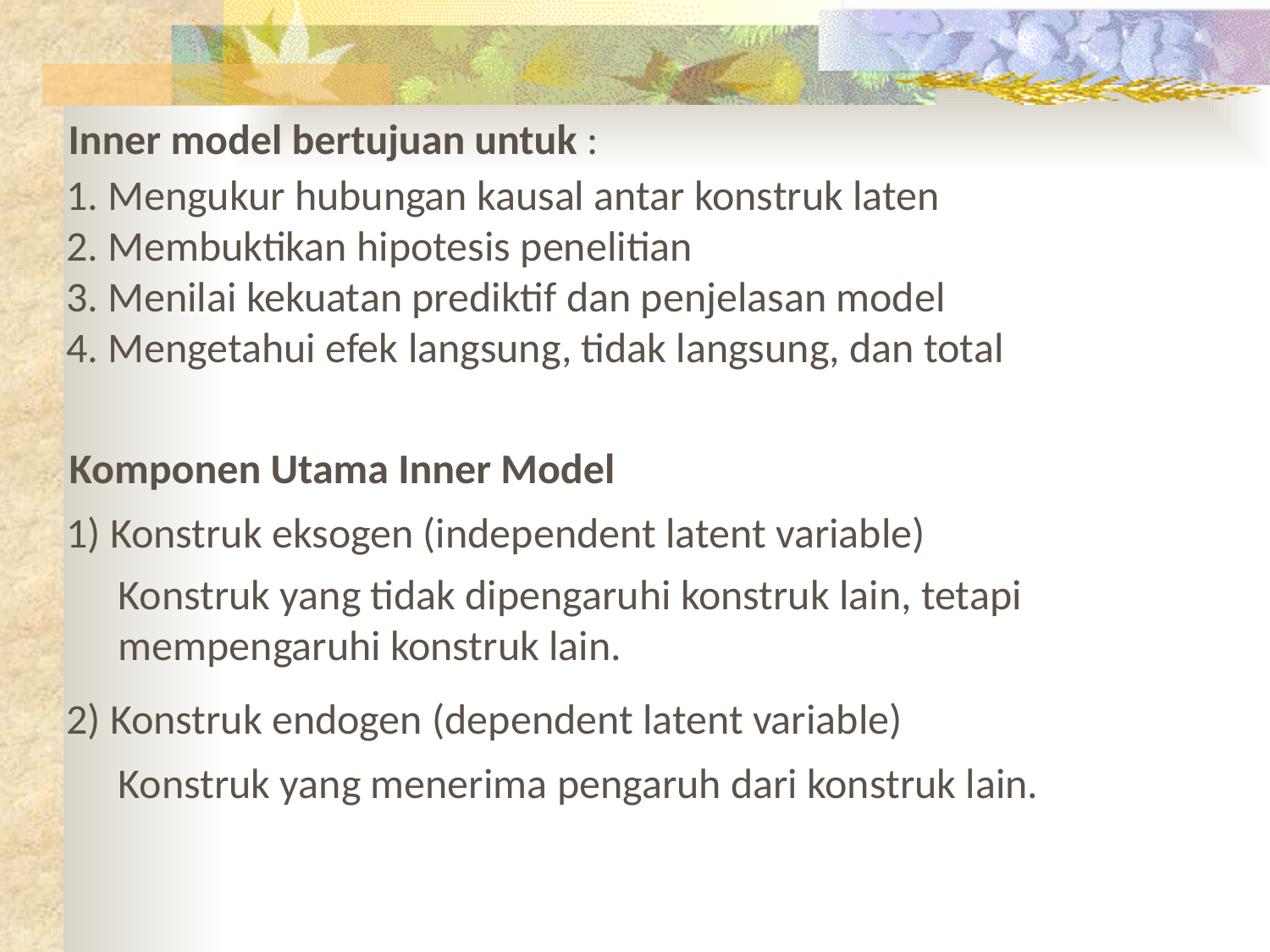

Inner model bertujuan untuk :
1. Mengukur hubungan kausal antar konstruk laten
2. Membuktikan hipotesis penelitian
3. Menilai kekuatan prediktif dan penjelasan model
4. Mengetahui efek langsung, tidak langsung, dan total

Komponen Utama Inner Model
1) Konstruk eksogen (independent latent variable)
Konstruk yang tidak dipengaruhi konstruk lain, tetapi mempengaruhi konstruk lain.
2) Konstruk endogen (dependent latent variable)
Konstruk yang menerima pengaruh dari konstruk lain.